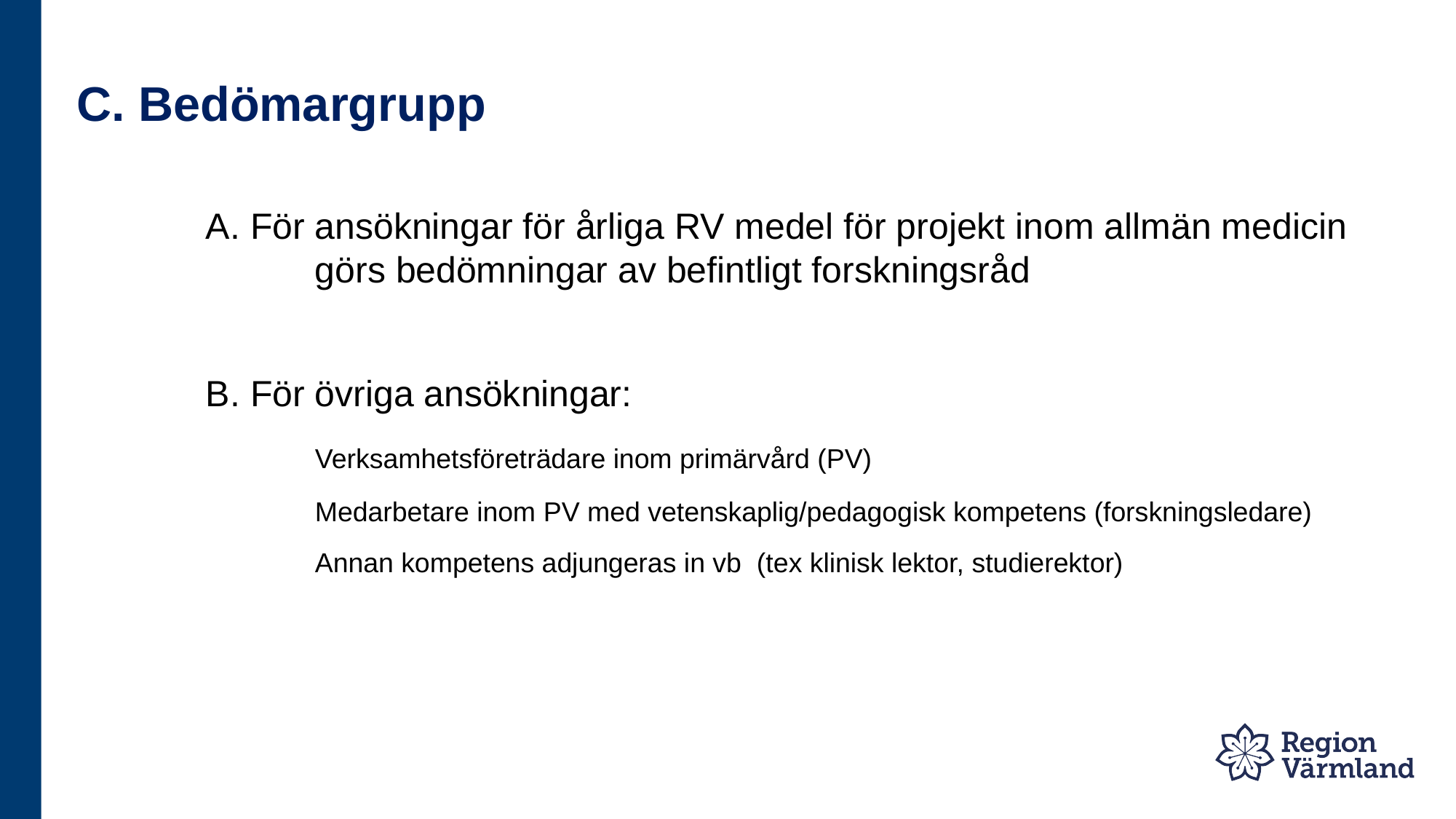

# C. Bedömargrupp
A. För ansökningar för årliga RV medel för projekt inom allmän medicin    	görs bedömningar av befintligt forskningsråd

B. För övriga ansökningar:
	Verksamhetsföreträdare inom primärvård (PV)
 	Medarbetare inom PV med vetenskaplig/pedagogisk kompetens (forskningsledare)
	Annan kompetens adjungeras in vb  (tex klinisk lektor, studierektor)